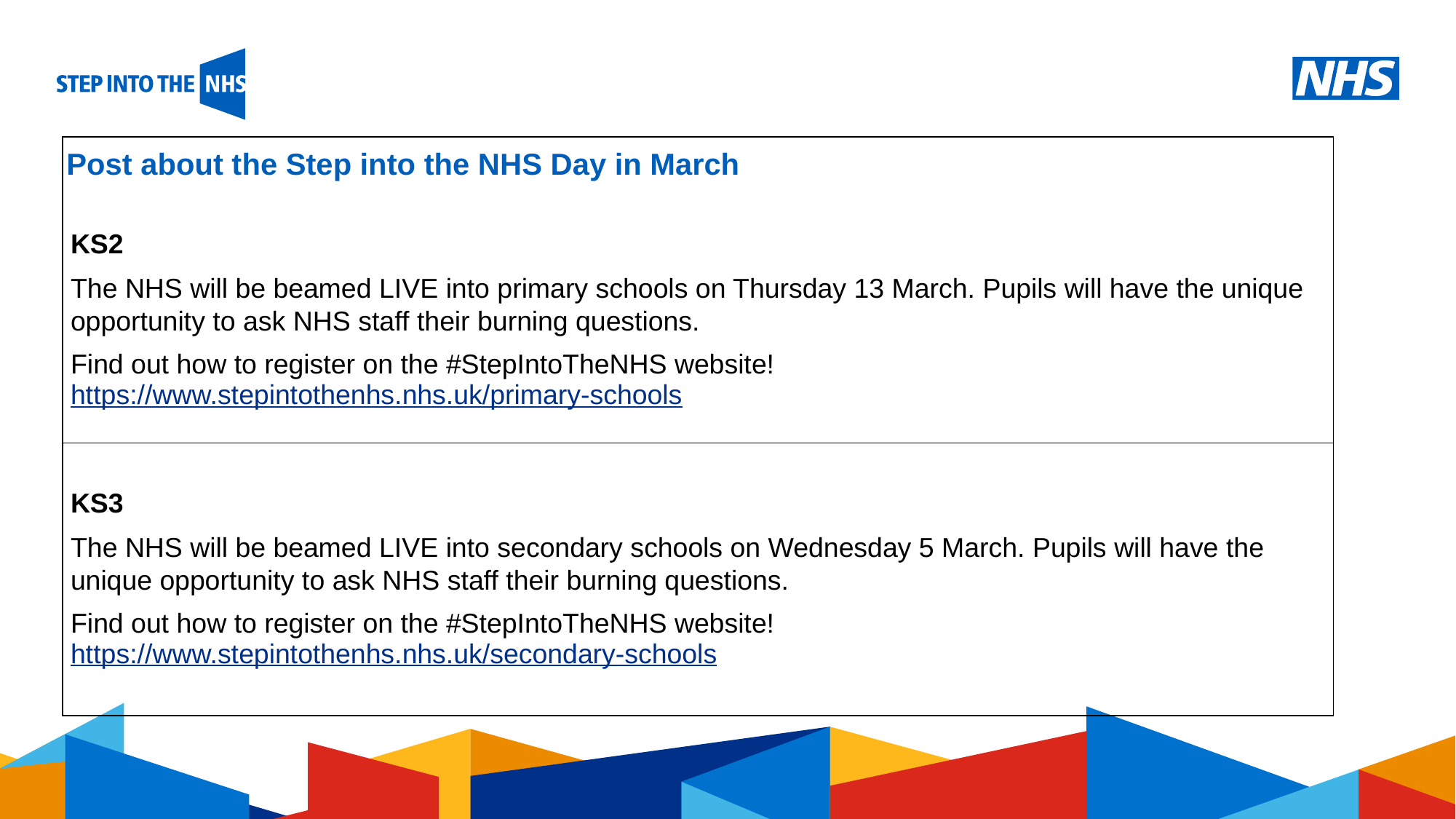

# Social media posts for Step into the NHS day
Post about the Step into the NHS Day in March
| KS2 The NHS will be beamed LIVE into primary schools on Thursday 13 March. Pupils will have the unique opportunity to ask NHS staff their burning questions. Find out how to register on the #StepIntoTheNHS website! https://www.stepintothenhs.nhs.uk/primary-schools |
| --- |
| KS3 The NHS will be beamed LIVE into secondary schools on Wednesday 5 March. Pupils will have the unique opportunity to ask NHS staff their burning questions. Find out how to register on the #StepIntoTheNHS website! https://www.stepintothenhs.nhs.uk/secondary-schools |